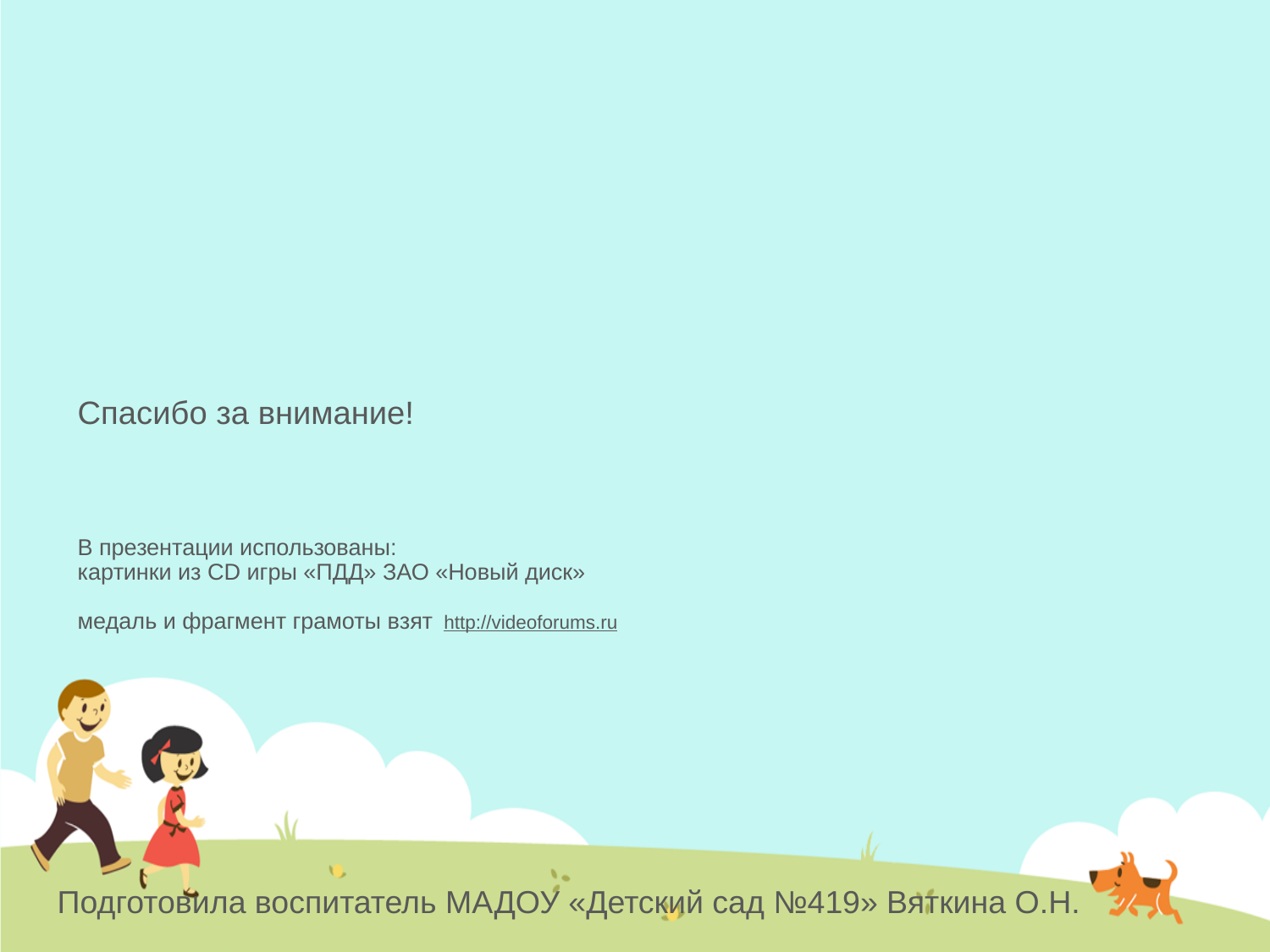

# Спасибо за внимание! В презентации использованы: картинки из CD игры «ПДД» ЗАО «Новый диск» медаль и фрагмент грамоты взят  http://videoforums.ru
Подготовила воспитатель МАДОУ «Детский сад №419» Вяткина О.Н.